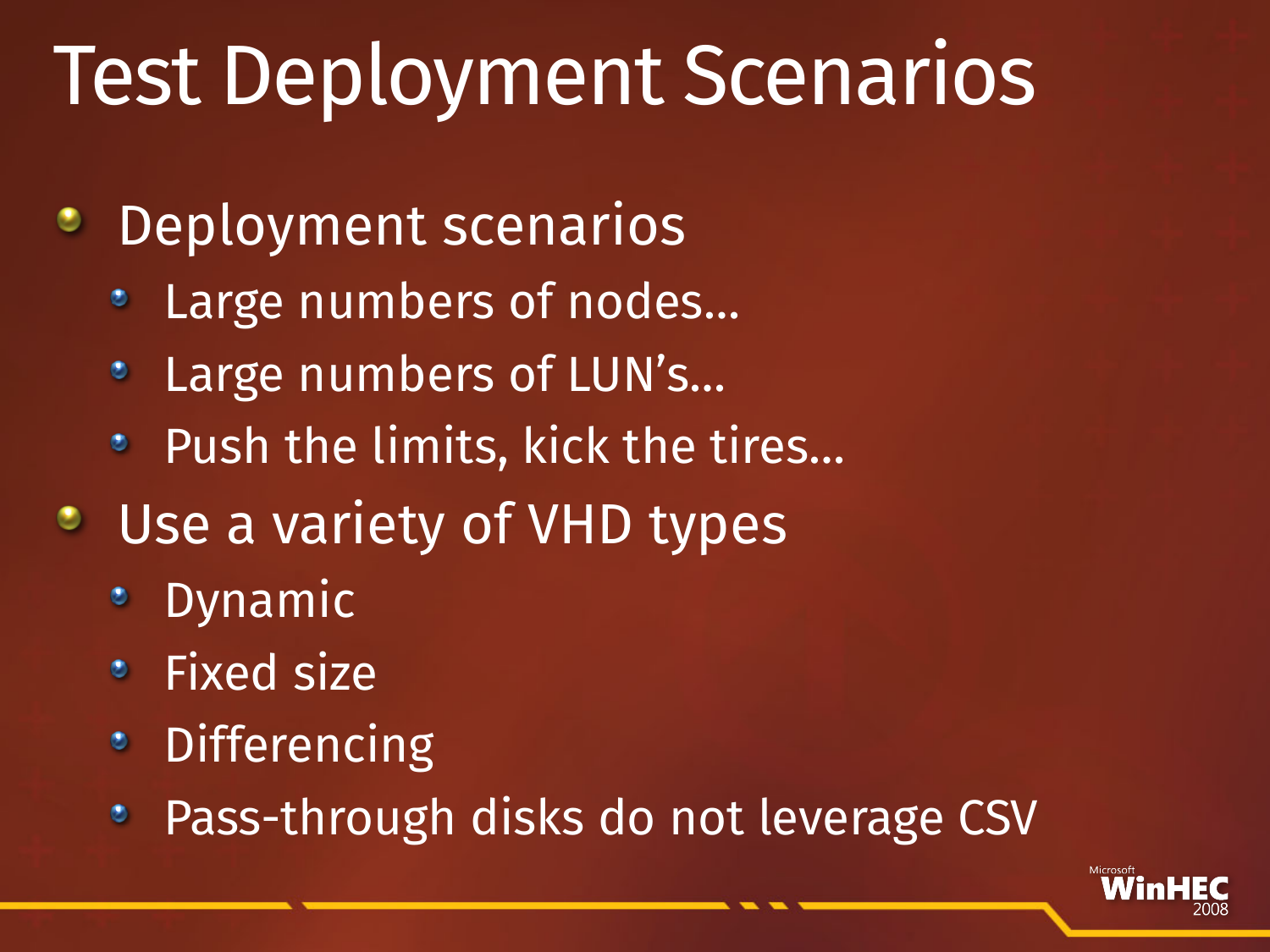

# Test Deployment Scenarios
Deployment scenarios
Large numbers of nodes…
Large numbers of LUN’s…
Push the limits, kick the tires…
Use a variety of VHD types
Dynamic
Fixed size
Differencing
Pass-through disks do not leverage CSV